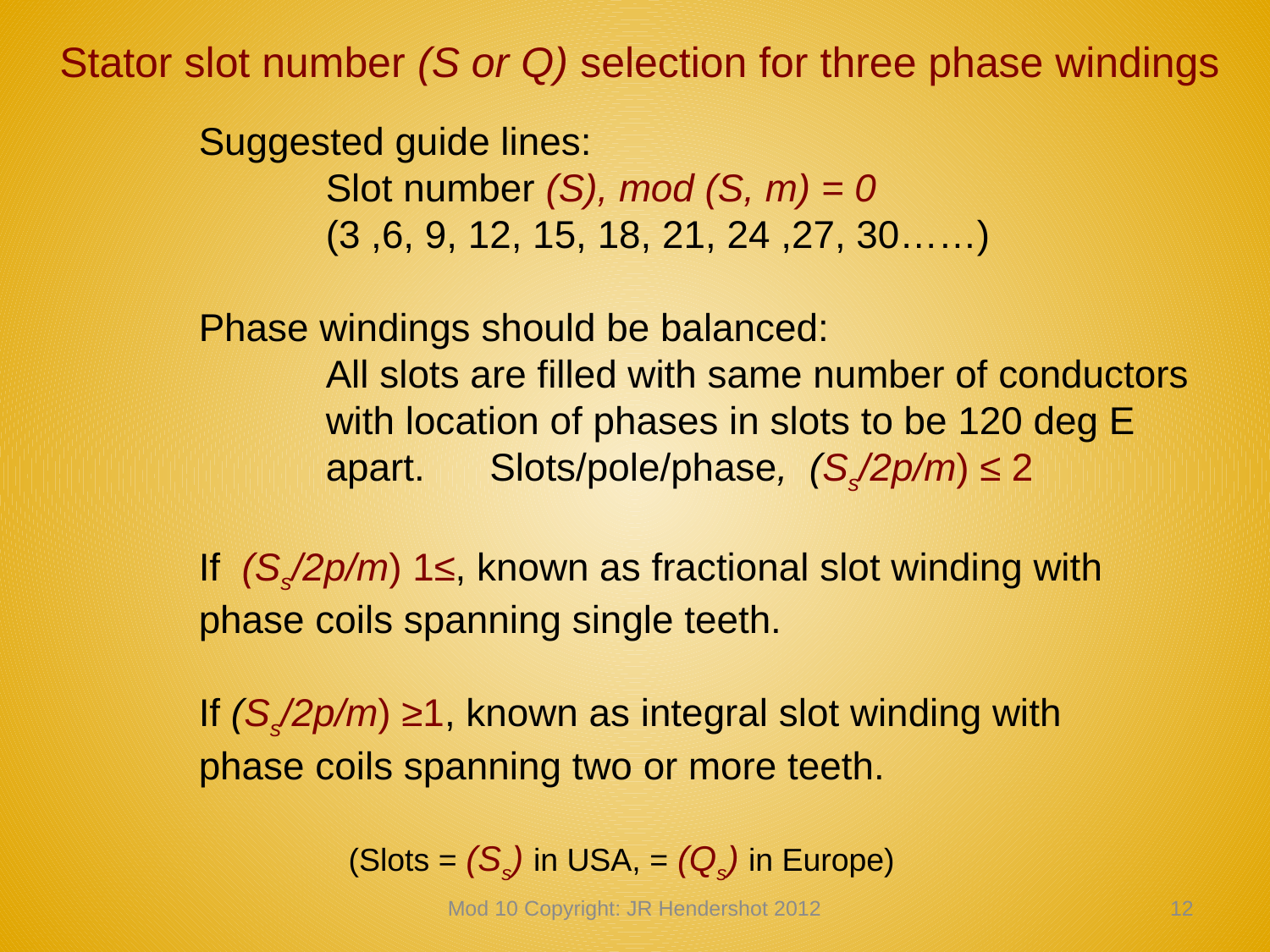

# Stator slot number (S or Q) selection for three phase windings
Suggested guide lines:
	Slot number (S), mod (S, m) = 0
	(3 ,6, 9, 12, 15, 18, 21, 24 ,27, 30……)

Phase windings should be balanced:
	All slots are filled with same number of conductors
	with location of phases in slots to be 120 deg E
	apart.      Slots/pole/phase,  (Ss/2p/m) ≤ 2

If  (Ss/2p/m) 1≤, known as fractional slot winding with
phase coils spanning single teeth.

If (Ss/2p/m) ≥1, known as integral slot winding with
phase coils spanning two or more teeth.
(Slots = (Ss) in USA, = (Qs) in Europe)
Mod 10 Copyright: JR Hendershot 2012
12